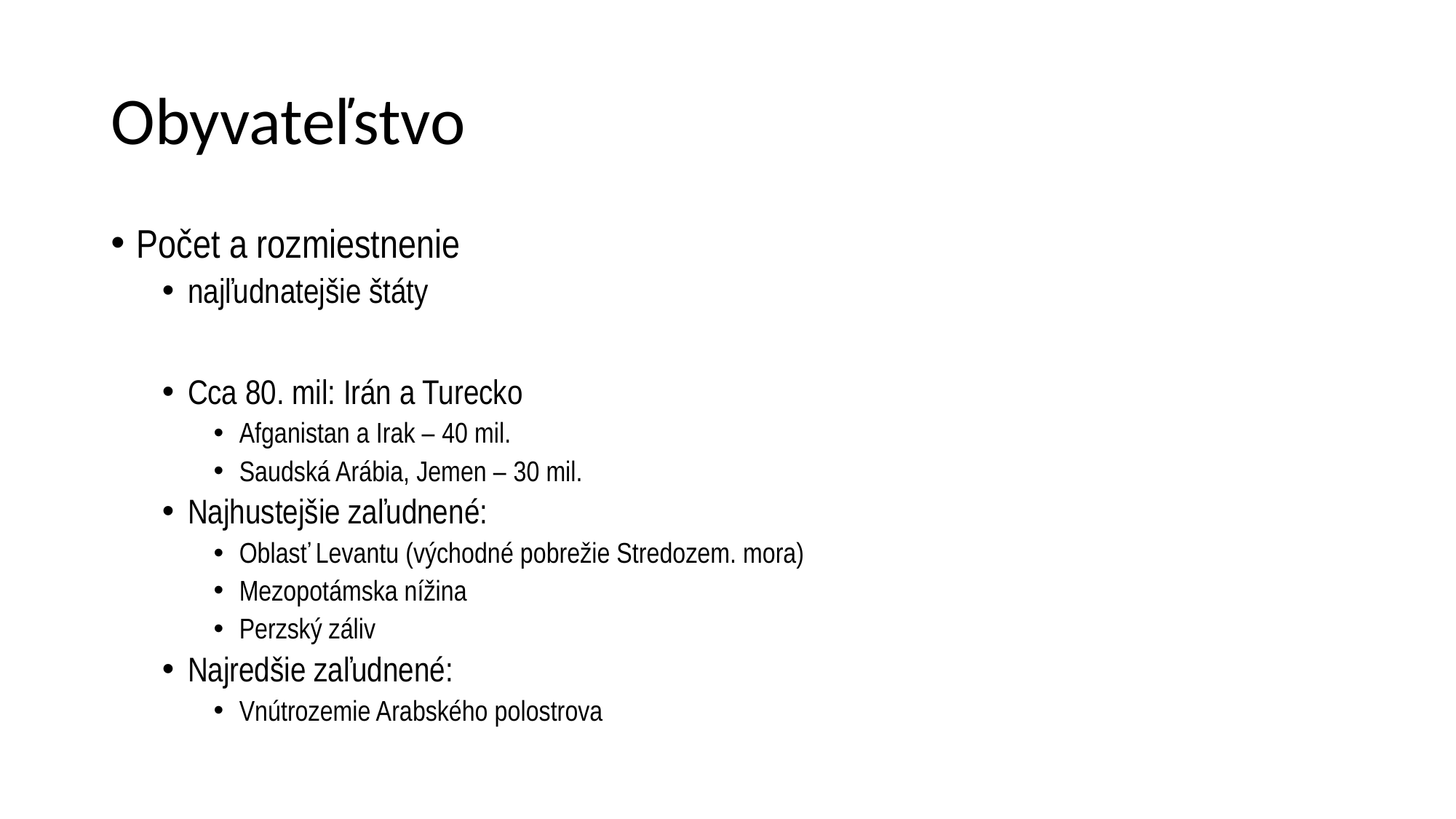

# Obyvateľstvo
Počet a rozmiestnenie
najľudnatejšie štáty

Cca 80. mil: Irán a Turecko
Afganistan a Irak – 40 mil.
Saudská Arábia, Jemen – 30 mil.
Najhustejšie zaľudnené:
Oblasť Levantu (východné pobrežie Stredozem. mora)
Mezopotámska nížina
Perzský záliv
Najredšie zaľudnené:
Vnútrozemie Arabského polostrova